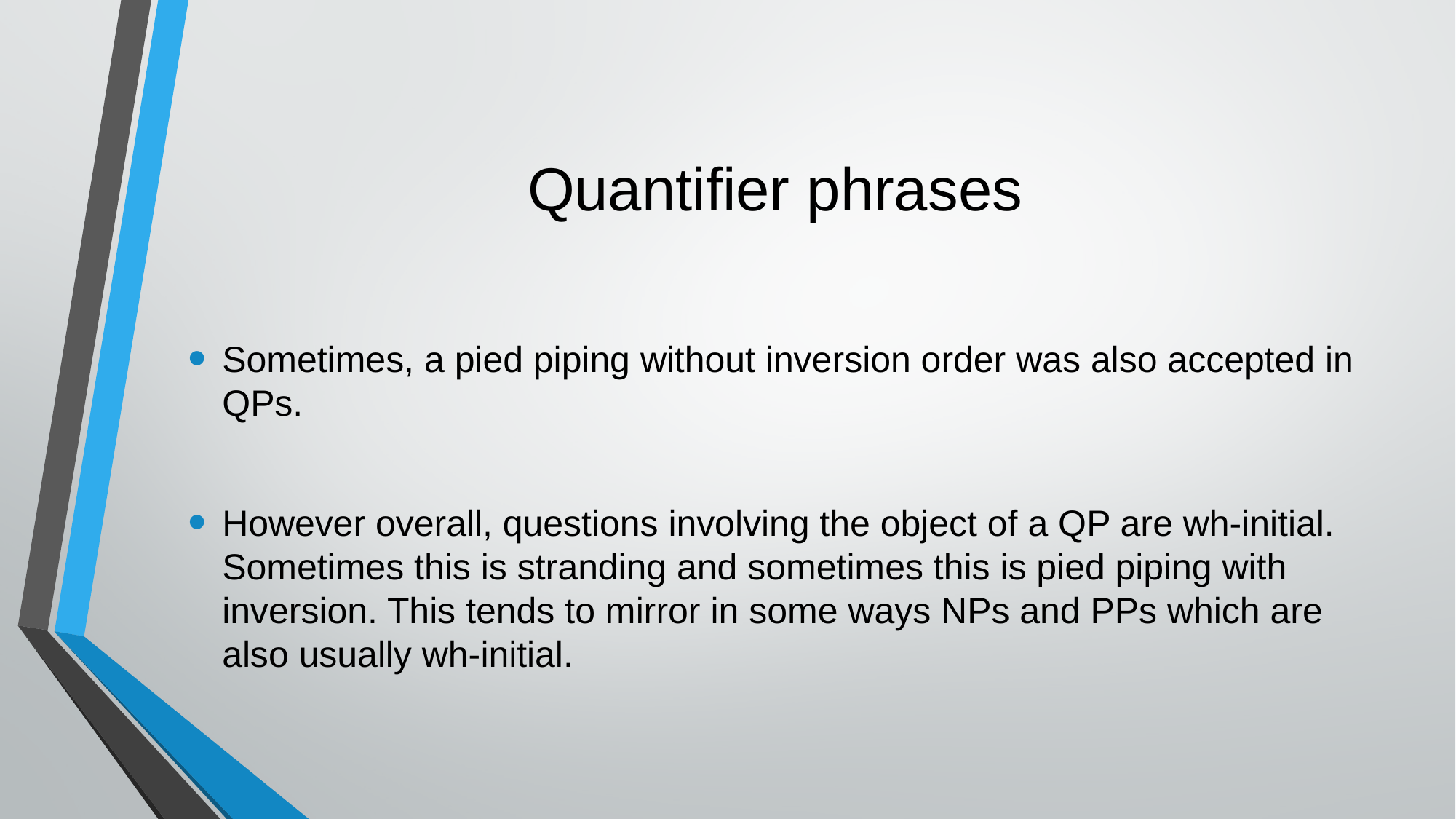

# Quantifier phrases
Sometimes, a pied piping without inversion order was also accepted in QPs.

However overall, questions involving the object of a QP are wh-initial. Sometimes this is stranding and sometimes this is pied piping with inversion. This tends to mirror in some ways NPs and PPs which are also usually wh-initial.